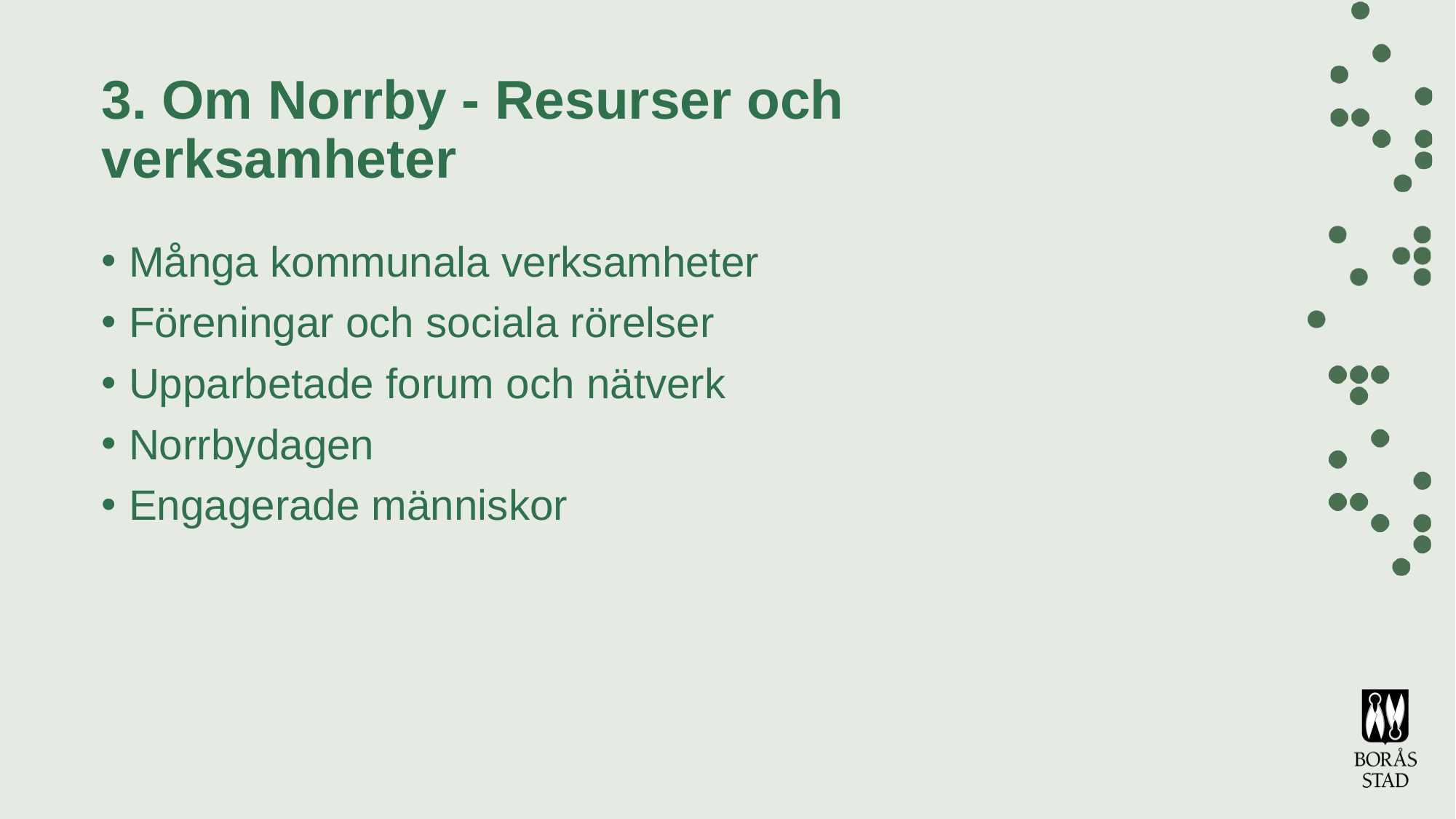

# 3. Om Norrby - Resurser och verksamheter
Många kommunala verksamheter
Föreningar och sociala rörelser
Upparbetade forum och nätverk
Norrbydagen
Engagerade människor